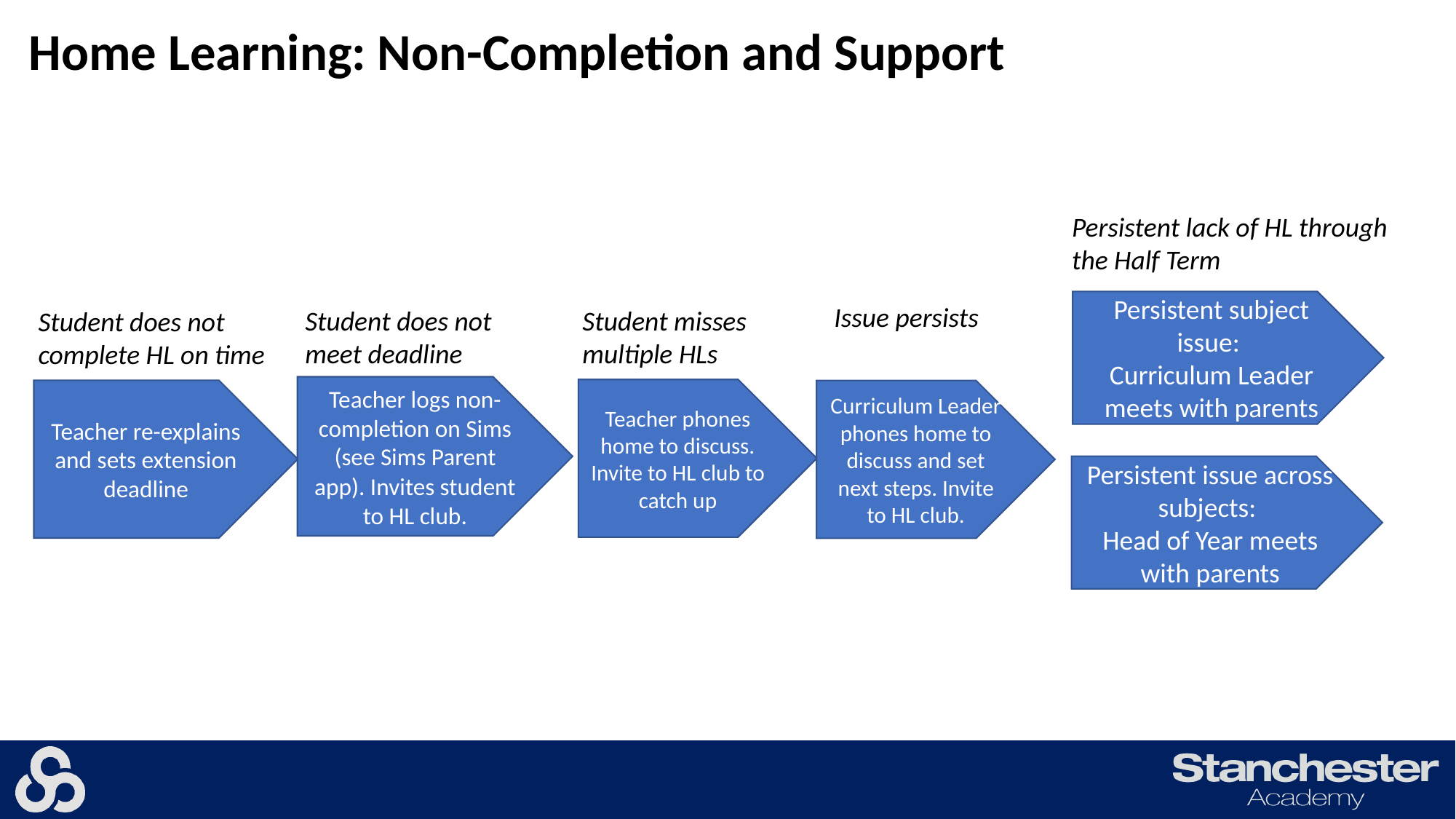

# Home Learning: Non-Completion and Support
Persistent lack of HL through the Half Term
Persistent subject issue:
Curriculum Leader meets with parents
Issue persists
Student misses multiple HLs
Student does not meet deadline
Student does not complete HL on time
Teacher logs non-completion on Sims (see Sims Parent app). Invites student to HL club.
Teacher phones home to discuss. Invite to HL club to catch up
Teacher re-explains and sets extension deadline
Curriculum Leader phones home to discuss and set next steps. Invite to HL club.
Persistent issue across subjects:
Head of Year meets with parents